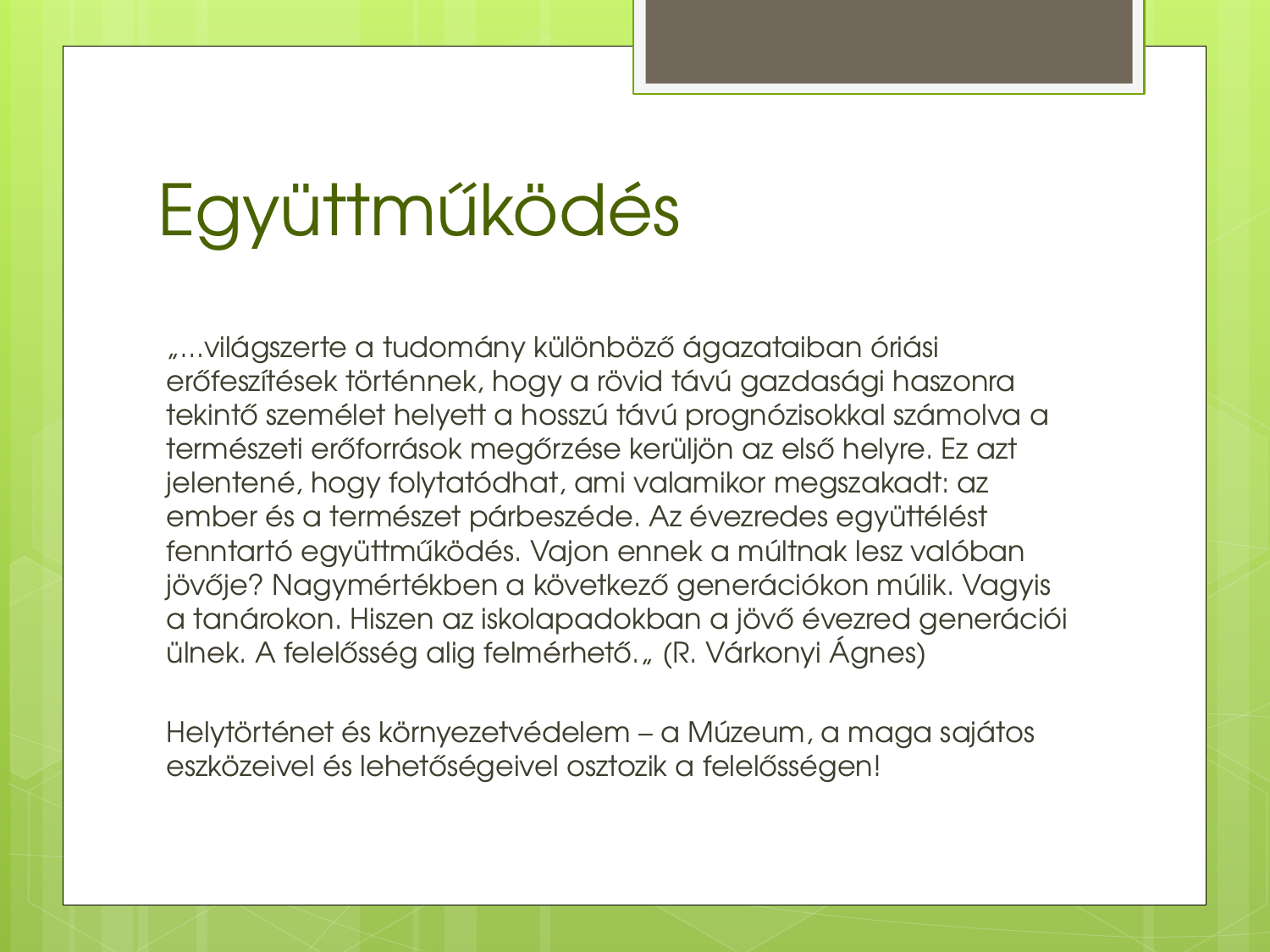

# Együttműködés
„…világszerte a tudomány különböző ágazataiban óriási erőfeszítések történnek, hogy a rövid távú gazdasági haszonra tekintő személet helyett a hosszú távú prognózisokkal számolva a természeti erőforrások megőrzése kerüljön az első helyre. Ez azt jelentené, hogy folytatódhat, ami valamikor megszakadt: az ember és a természet párbeszéde. Az évezredes együttélést fenntartó együttműködés. Vajon ennek a múltnak lesz valóban jövője? Nagymértékben a következő generációkon múlik. Vagyis a tanárokon. Hiszen az iskolapadokban a jövő évezred generációi ülnek. A felelősség alig felmérhető.„ (R. Várkonyi Ágnes)

Helytörténet és környezetvédelem – a Múzeum, a maga sajátos eszközeivel és lehetőségeivel osztozik a felelősségen!